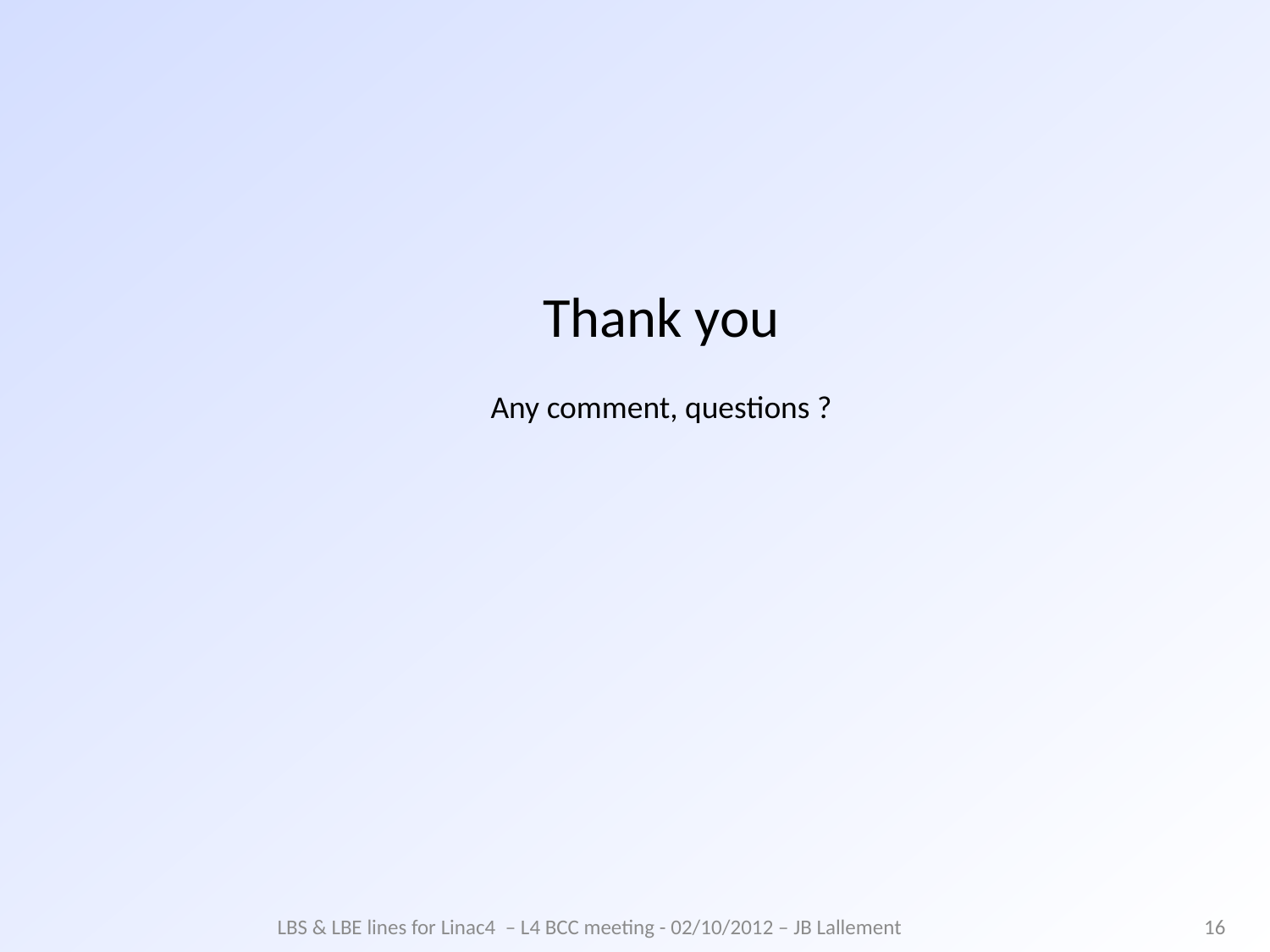

Thank you

Any comment, questions ?
LBS & LBE lines for Linac4  – L4 BCC meeting - 02/10/2012 – JB Lallement
16